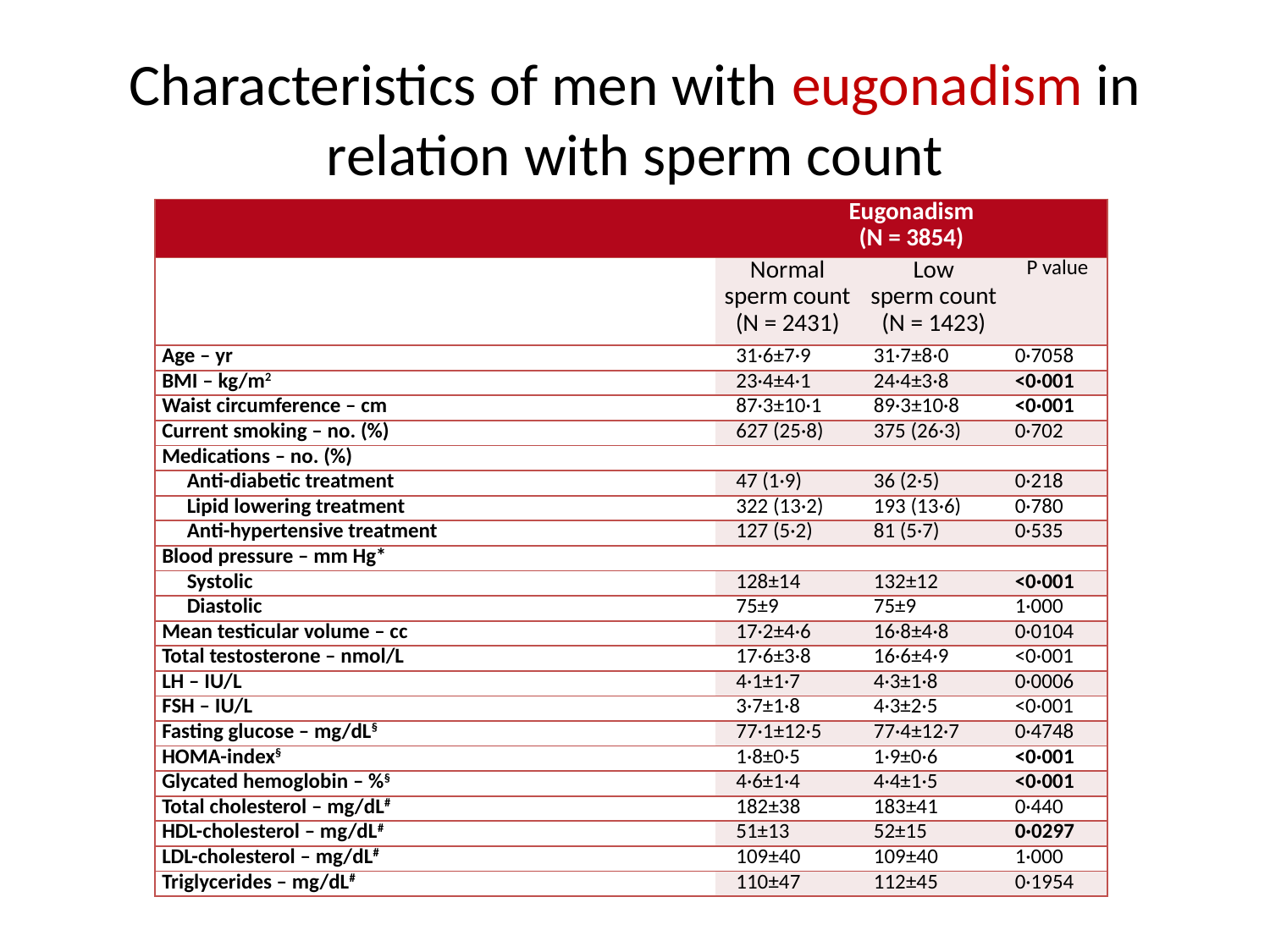

# Characteristics of men with eugonadism in relation with sperm count
|  | Eugonadism (N = 3854) |  |  |
| --- | --- | --- | --- |
|  | Normal sperm count (N = 2431) | Low sperm count (N = 1423) | P value |
| Age – yr | 31·6±7·9 | 31·7±8·0 | 0·7058 |
| BMI – kg/m2 | 23·4±4·1 | 24·4±3·8 | <0·001 |
| Waist circumference – cm | 87·3±10·1 | 89·3±10·8 | <0·001 |
| Current smoking – no. (%) | 627 (25·8) | 375 (26·3) | 0·702 |
| Medications – no. (%) |  |  |  |
| Anti-diabetic treatment | 47 (1·9) | 36 (2·5) | 0·218 |
| Lipid lowering treatment | 322 (13·2) | 193 (13·6) | 0·780 |
| Anti-hypertensive treatment | 127 (5·2) | 81 (5·7) | 0·535 |
| Blood pressure – mm Hg\* |  |  |  |
| Systolic | 128±14 | 132±12 | <0·001 |
| Diastolic | 75±9 | 75±9 | 1·000 |
| Mean testicular volume – cc | 17·2±4·6 | 16·8±4·8 | 0·0104 |
| Total testosterone – nmol/L | 17·6±3·8 | 16·6±4·9 | <0·001 |
| LH – IU/L | 4·1±1·7 | 4·3±1·8 | 0·0006 |
| FSH – IU/L | 3·7±1·8 | 4·3±2·5 | <0·001 |
| Fasting glucose – mg/dL§ | 77·1±12·5 | 77·4±12·7 | 0·4748 |
| HOMA-index§ | 1·8±0·5 | 1·9±0·6 | <0·001 |
| Glycated hemoglobin – %§ | 4·6±1·4 | 4·4±1·5 | <0·001 |
| Total cholesterol – mg/dL# | 182±38 | 183±41 | 0·440 |
| HDL-cholesterol – mg/dL# | 51±13 | 52±15 | 0·0297 |
| LDL-cholesterol – mg/dL# | 109±40 | 109±40 | 1·000 |
| Triglycerides – mg/dL# | 110±47 | 112±45 | 0·1954 |